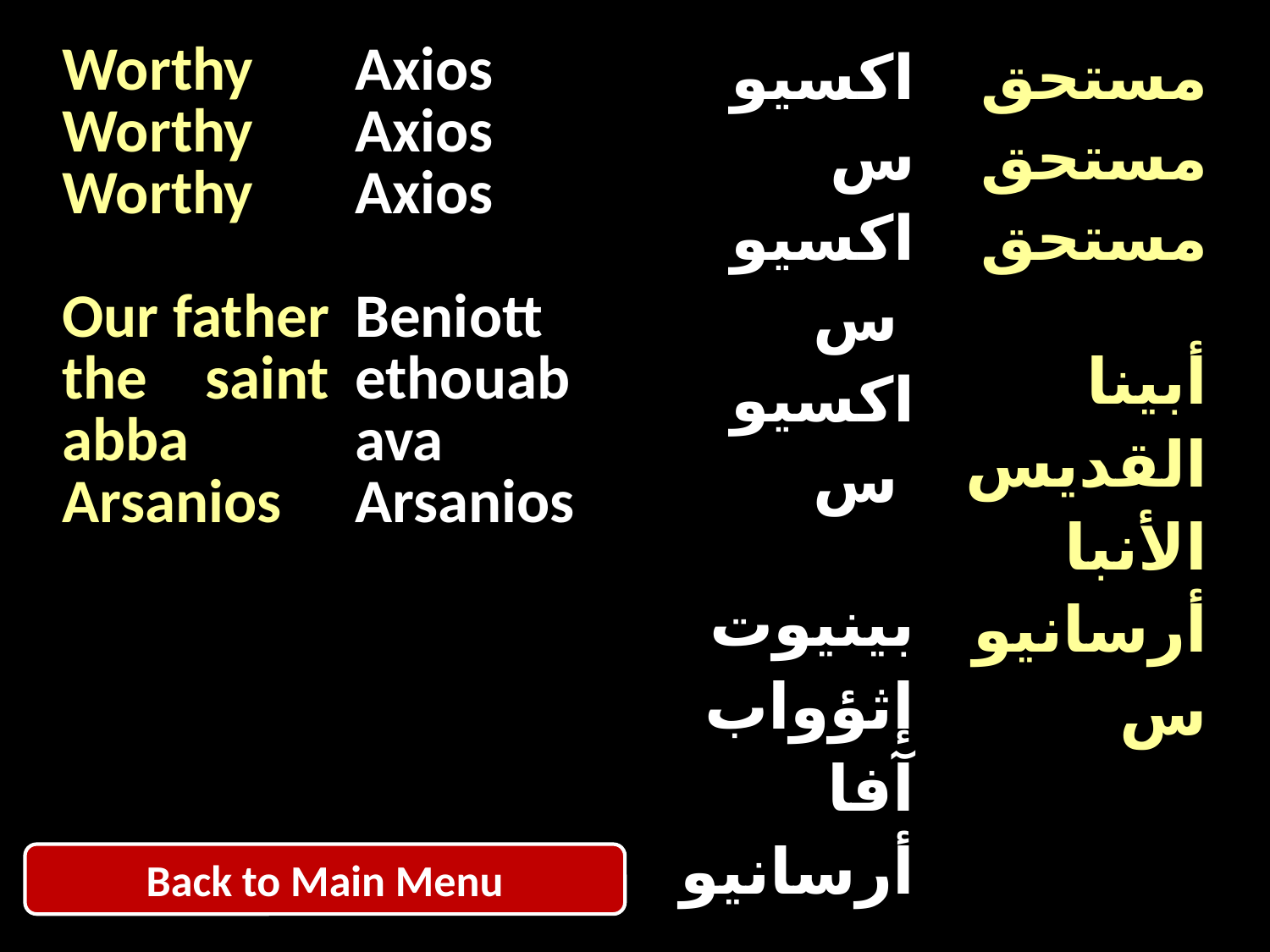

| Worthy Worthy Worthy Our father the saint abba Arsanios | Axios Axios Axios Beniott ethouab ava Arsanios | اكسيوس اكسيوس اكسيوس بينيوت إثؤواب آفا أرسانيوس | مستحق مستحق مستحق أبينا القديس الأنبا أرسانيوس |
| --- | --- | --- | --- |
Back to Main Menu